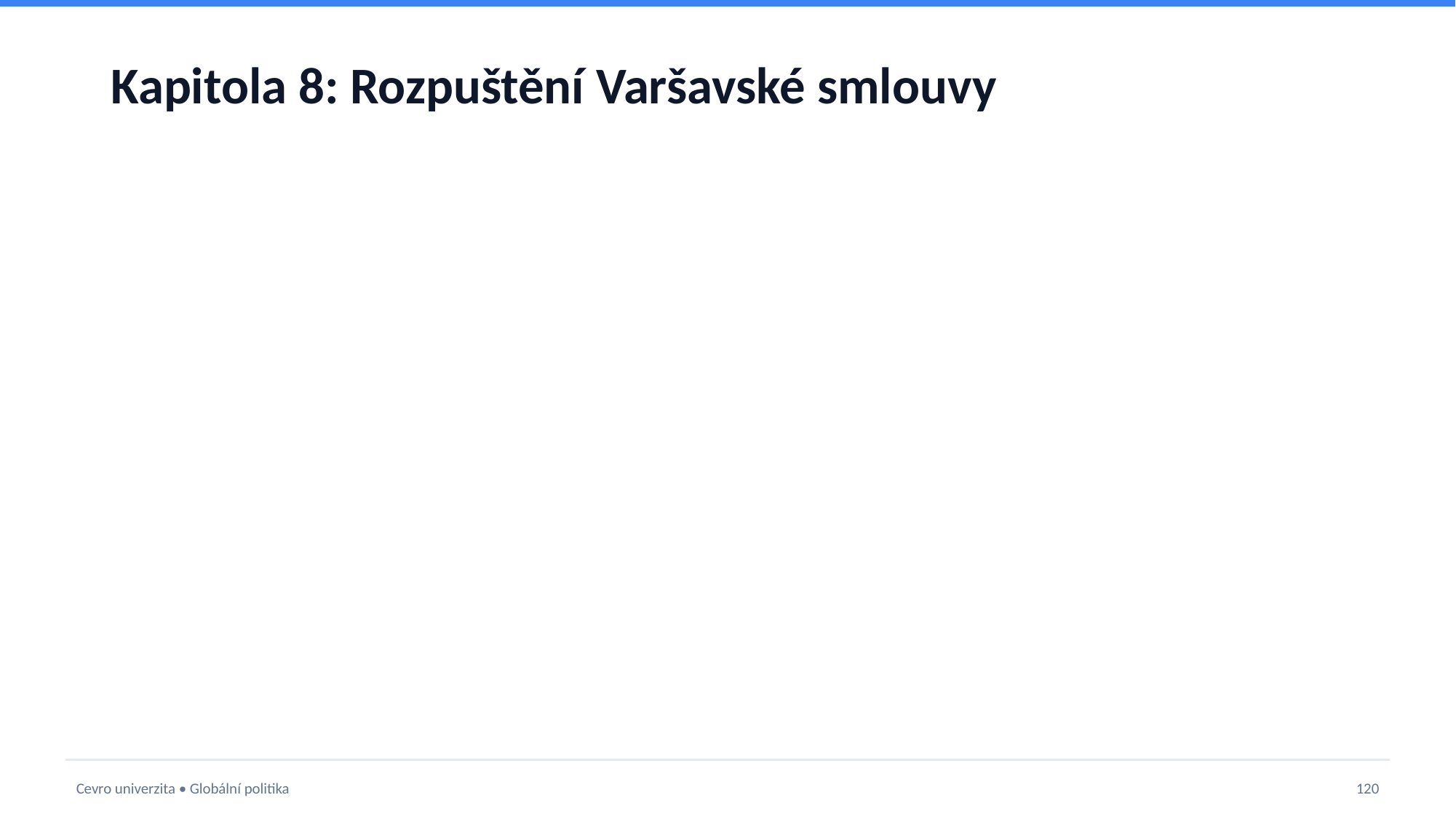

# Kapitola 8: Rozpuštění Varšavské smlouvy

Cevro univerzita • Globální politika
120